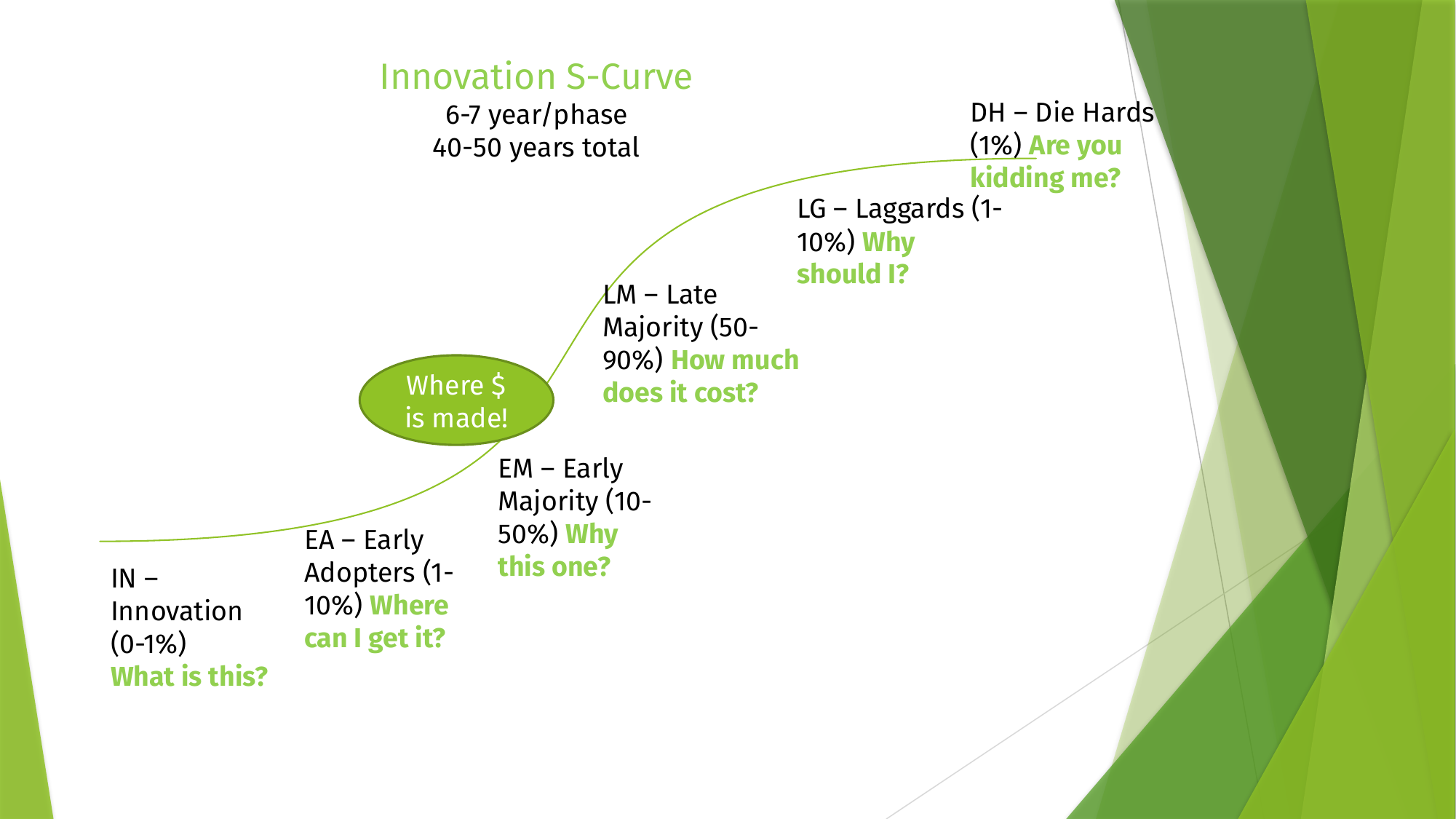

Innovation S-Curve
6-7 year/phase
40-50 years total
DH – Die Hards (1%) Are you kidding me?
LG – Laggards (1-10%) Why should I?
LM – Late Majority (50-90%) How much does it cost?
Where $ is made!
Where $ is made!
EM – Early Majority (10-50%) Why this one?
EA – Early Adopters (1-10%) Where can I get it?
IN – Innovation (0-1%)
What is this?